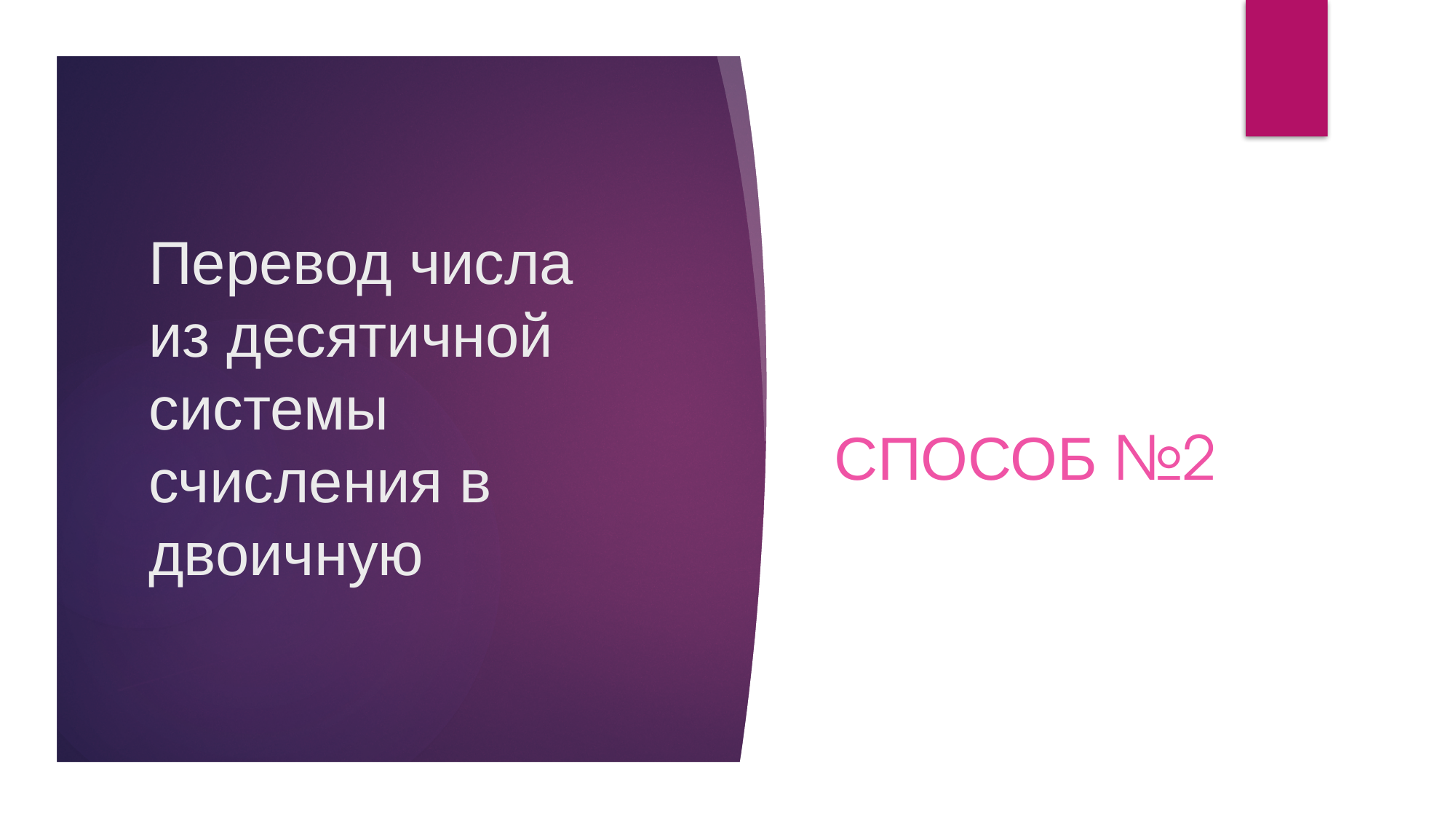

# Перевод числа из десятичной системы счисления в двоичную
Способ №2